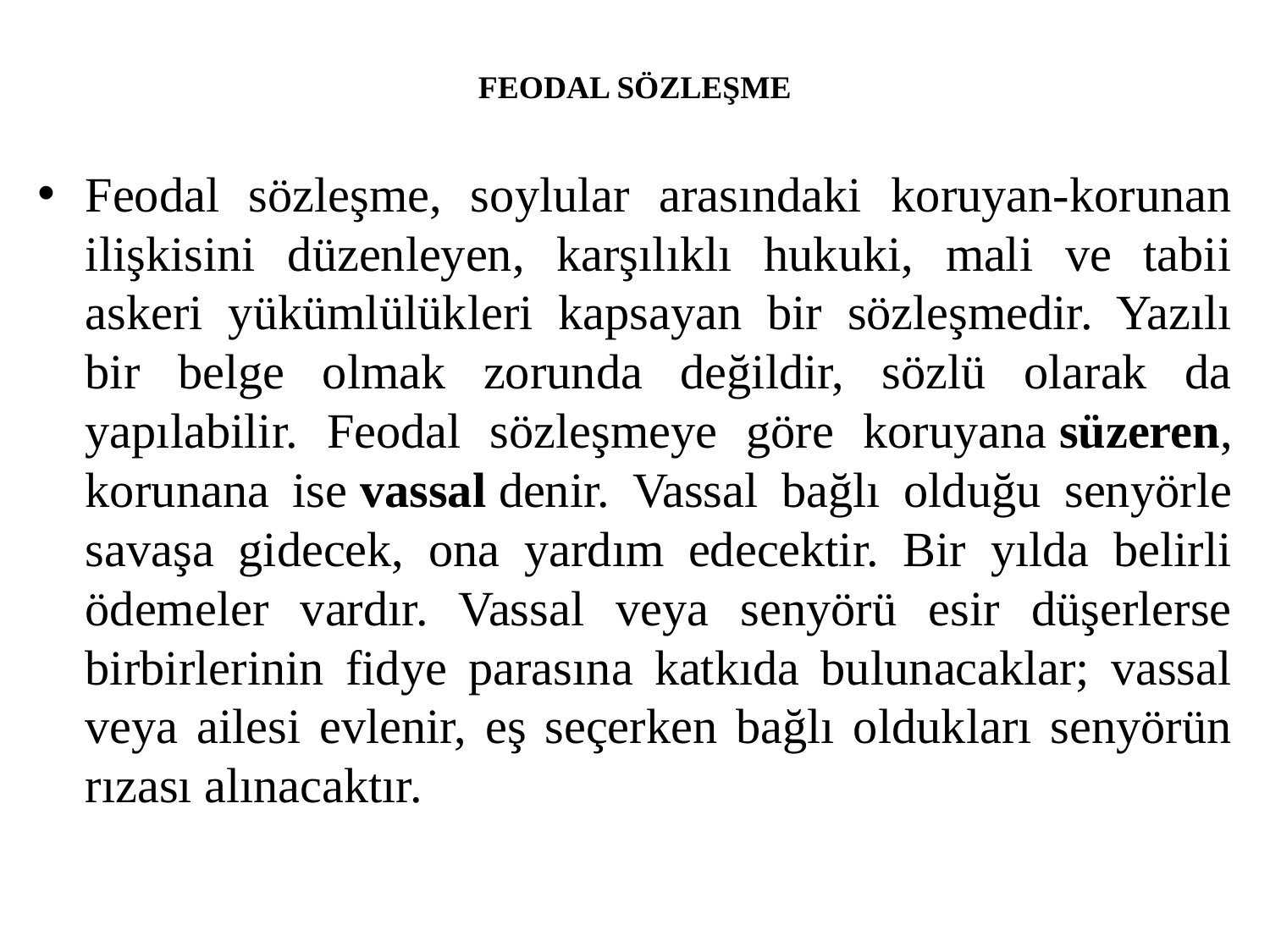

# FEODAL SÖZLEŞME
Feodal sözleşme, soylular arasındaki koruyan-korunan ilişkisini düzenleyen, karşılıklı hukuki, mali ve tabii askeri yükümlülükleri kapsayan bir sözleşmedir. Yazılı bir belge olmak zorunda değildir, sözlü olarak da yapılabilir. Feodal sözleşmeye göre koruyana süzeren, korunana ise vassal denir. Vassal bağlı olduğu senyörle savaşa gidecek, ona yardım edecektir. Bir yılda belirli ödemeler vardır. Vassal veya senyörü esir düşerlerse birbirlerinin fidye parasına katkıda bulunacaklar; vassal veya ailesi evlenir, eş seçerken bağlı oldukları senyörün rızası alınacaktır.